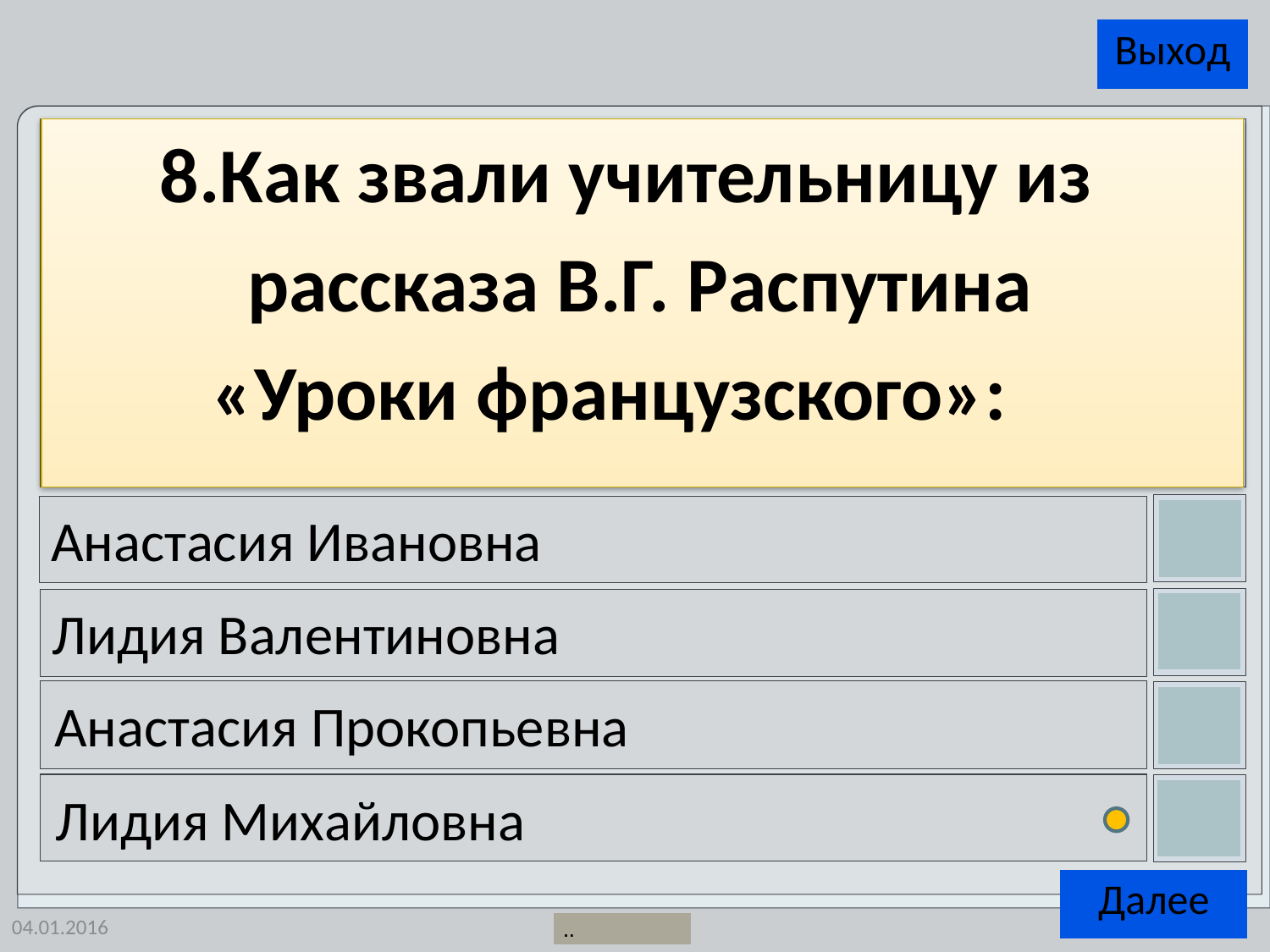

8.Как звали учительницу из
           рассказа В.Г. Распутина
         «Уроки французского»:

Анастасия Ивановна

Лидия Валентиновна

Анастасия Прокопьевна

Лидия Михайловна
04.01.2016